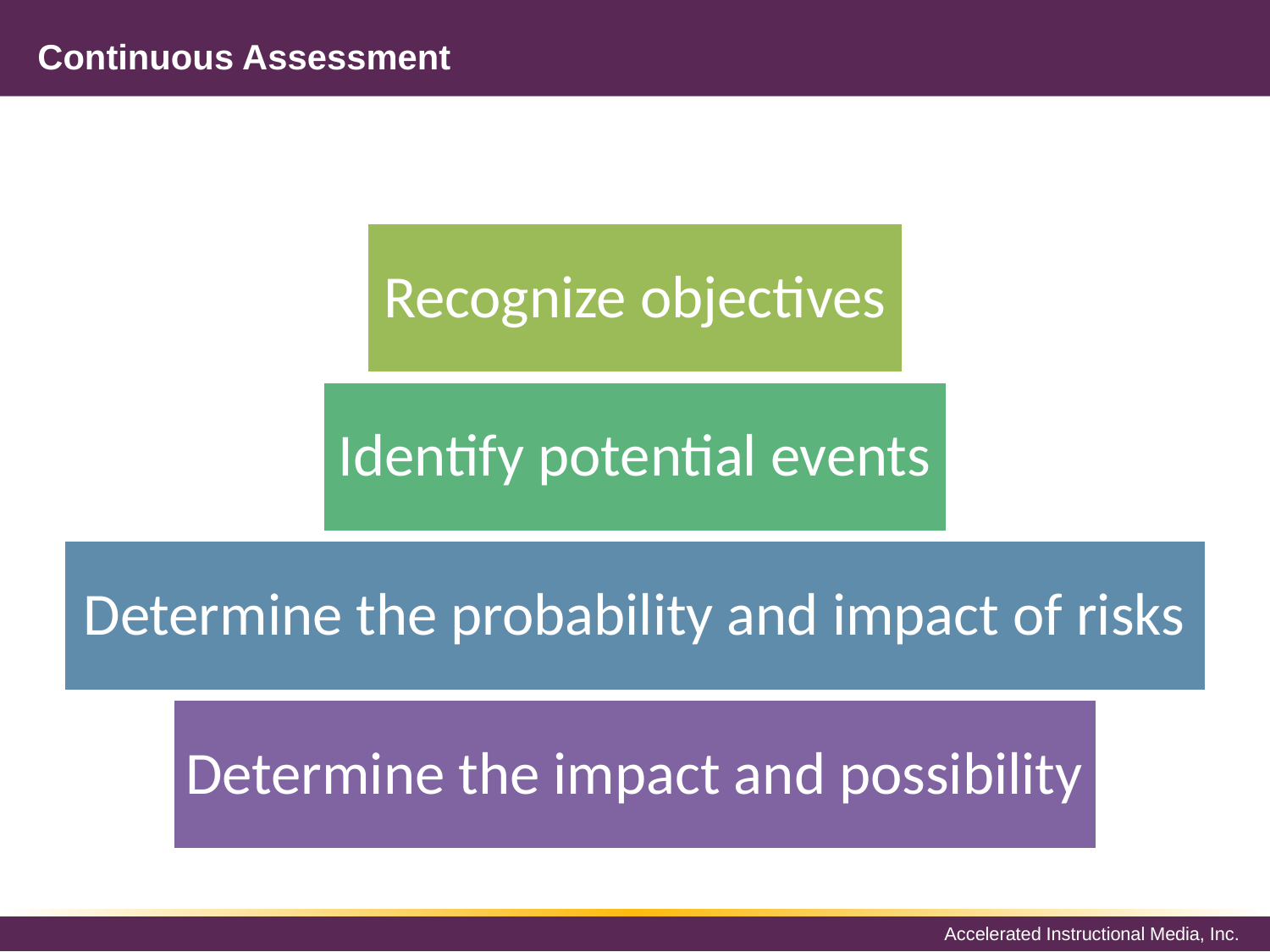

# Continuous Assessment

Recognize objectives
Identify potential events
Determine the probability and impact of risks
Determine the impact and possibility